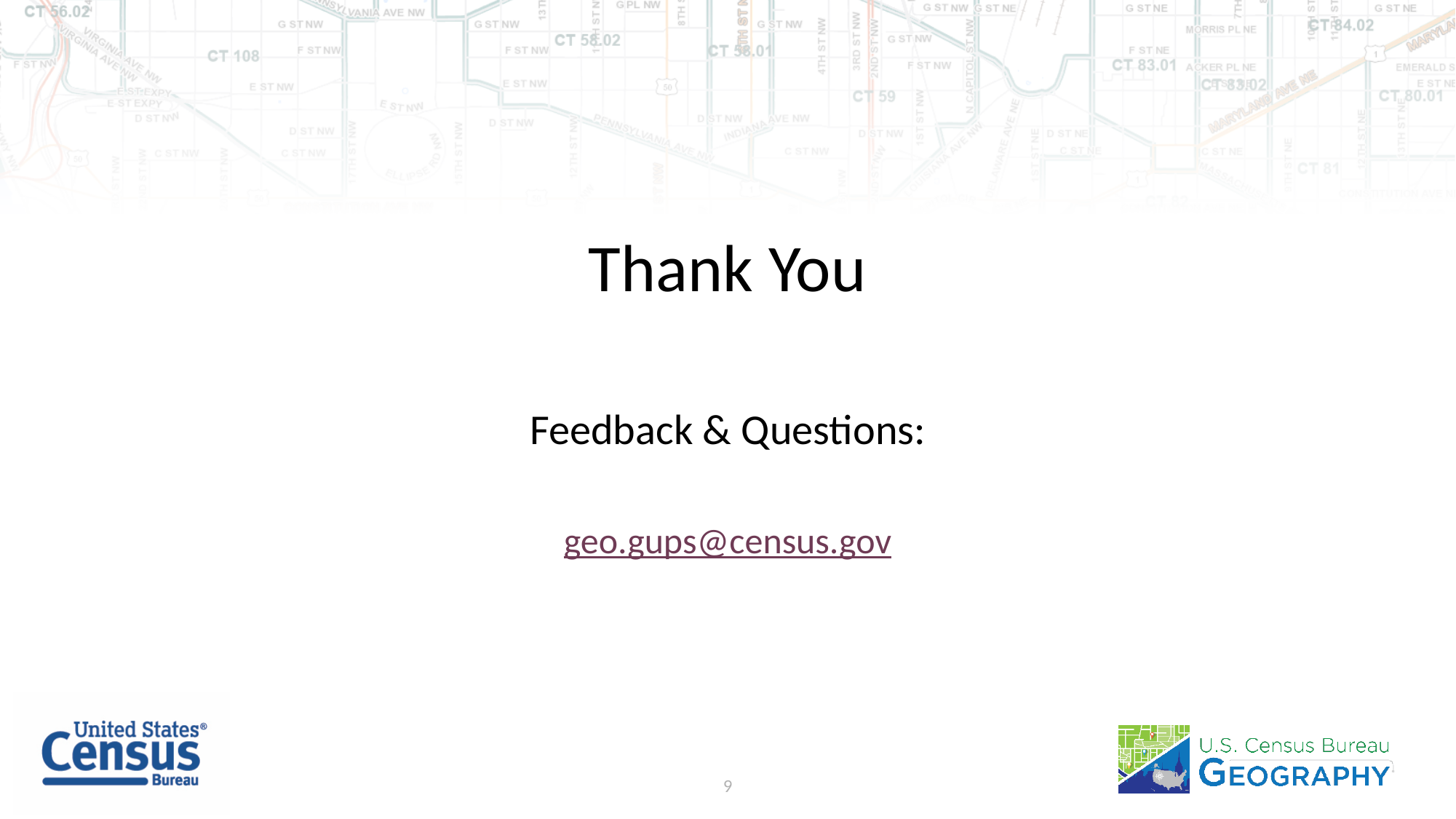

# Thank You
Feedback & Questions:

geo.gups@census.gov

9